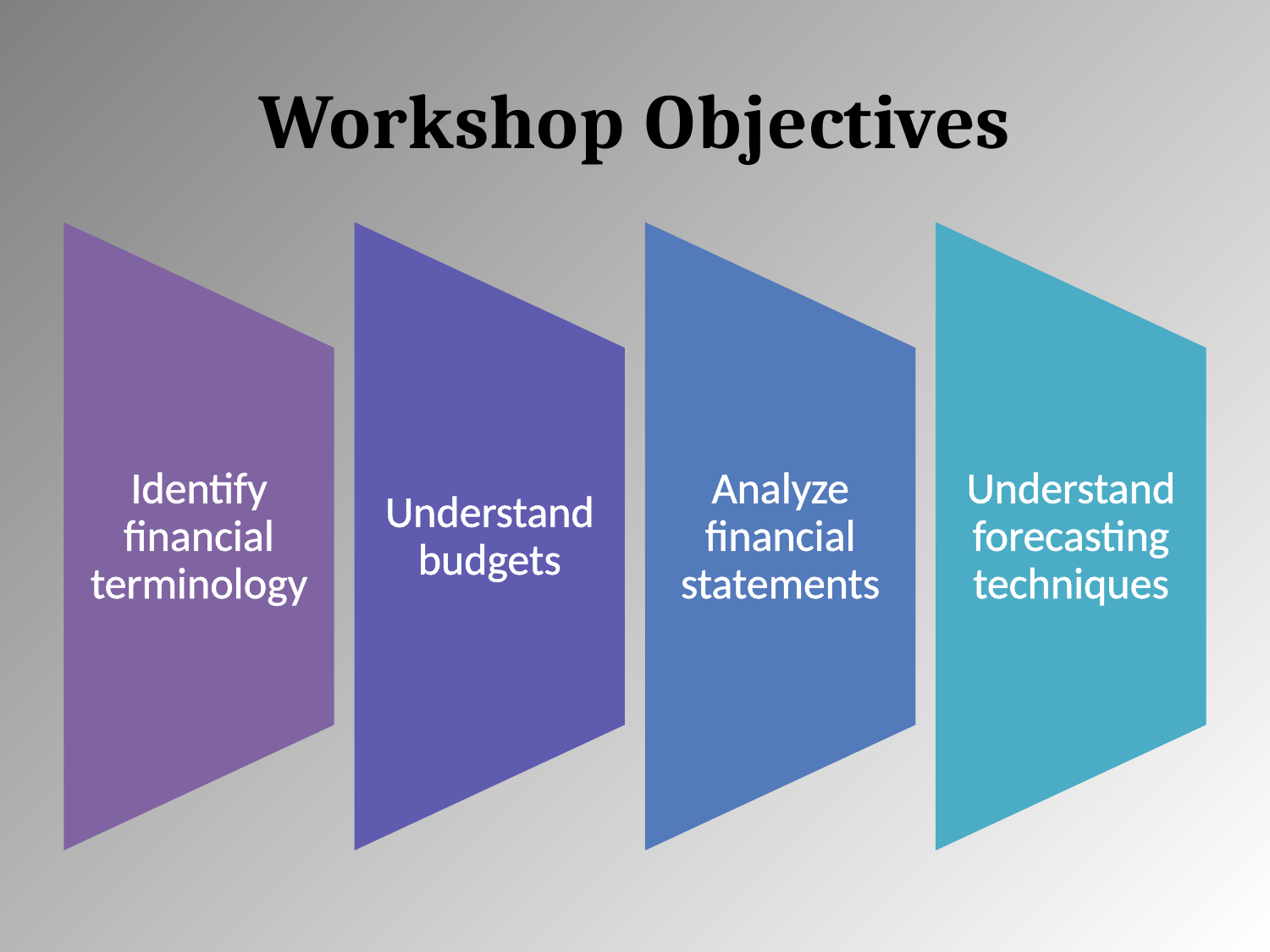

# Workshop Objectives
Identify financial terminology
Understand budgets
Analyze financial statements
Understand forecasting techniques